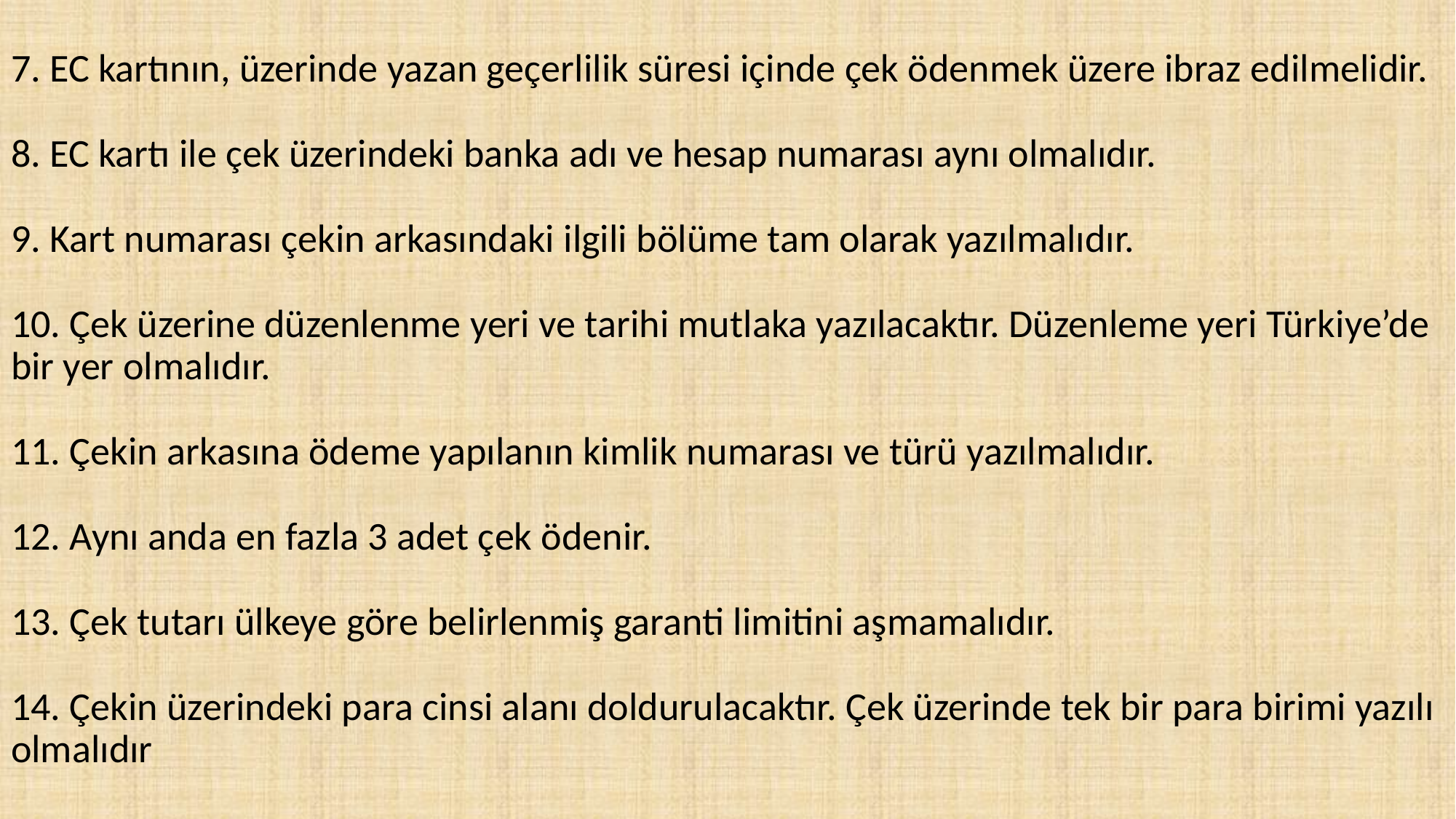

# 7. EC kartının, üzerinde yazan geçerlilik süresi içinde çek ödenmek üzere ibraz edilmelidir. 8. EC kartı ile çek üzerindeki banka adı ve hesap numarası aynı olmalıdır. 9. Kart numarası çekin arkasındaki ilgili bölüme tam olarak yazılmalıdır. 10. Çek üzerine düzenlenme yeri ve tarihi mutlaka yazılacaktır. Düzenleme yeri Türkiye’de bir yer olmalıdır. 11. Çekin arkasına ödeme yapılanın kimlik numarası ve türü yazılmalıdır. 12. Aynı anda en fazla 3 adet çek ödenir. 13. Çek tutarı ülkeye göre belirlenmiş garanti limitini aşmamalıdır. 14. Çekin üzerindeki para cinsi alanı doldurulacaktır. Çek üzerinde tek bir para birimi yazılı olmalıdır